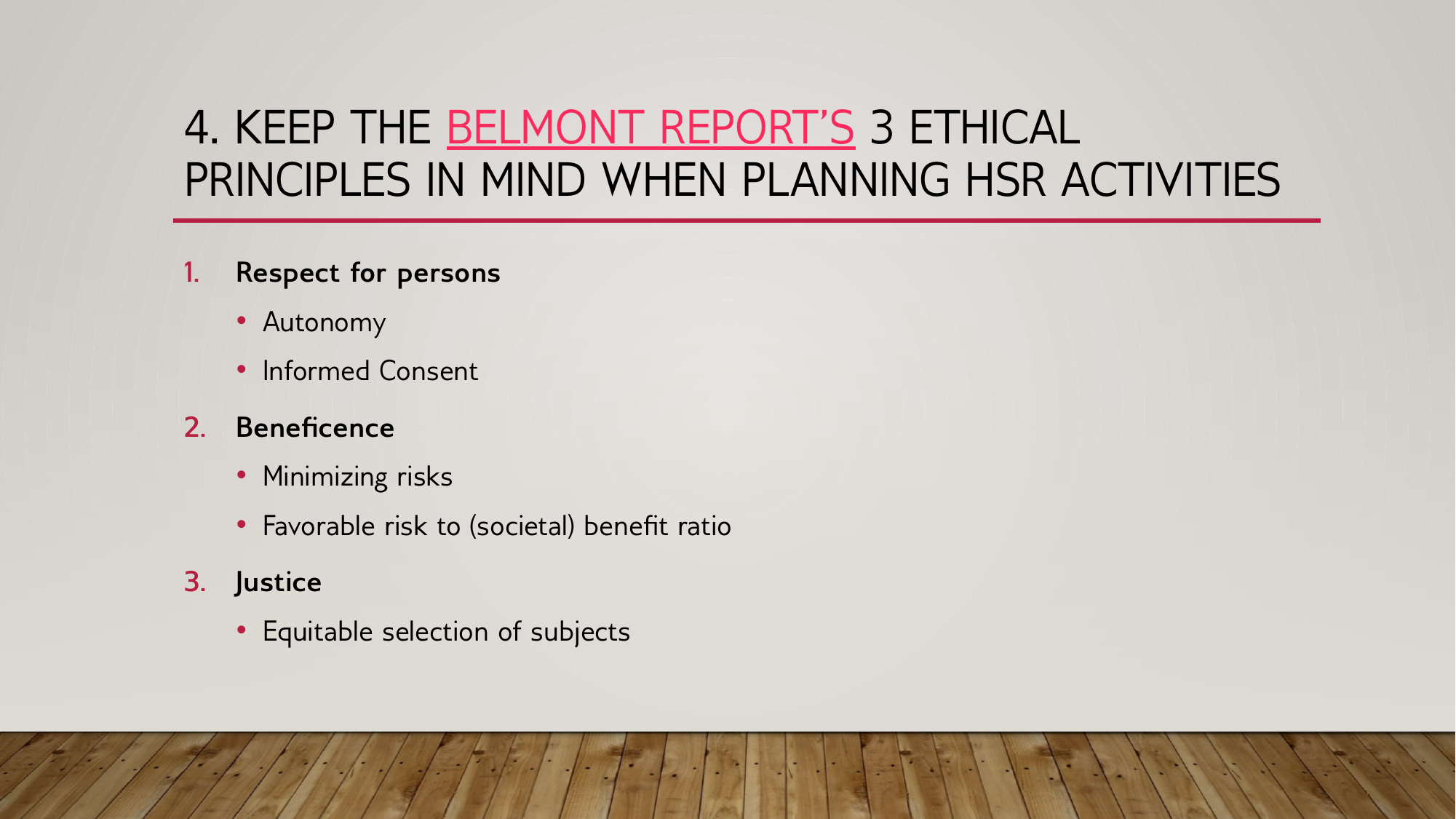

# 4. Keep the Belmont report’S 3 ETHICAL PRINCIPLES IN mind when PLANNING HSR ACTIVITIES
Respect for persons
Autonomy
Informed Consent
Beneficence
Minimizing risks
Favorable risk to (societal) benefit ratio
Justice
Equitable selection of subjects